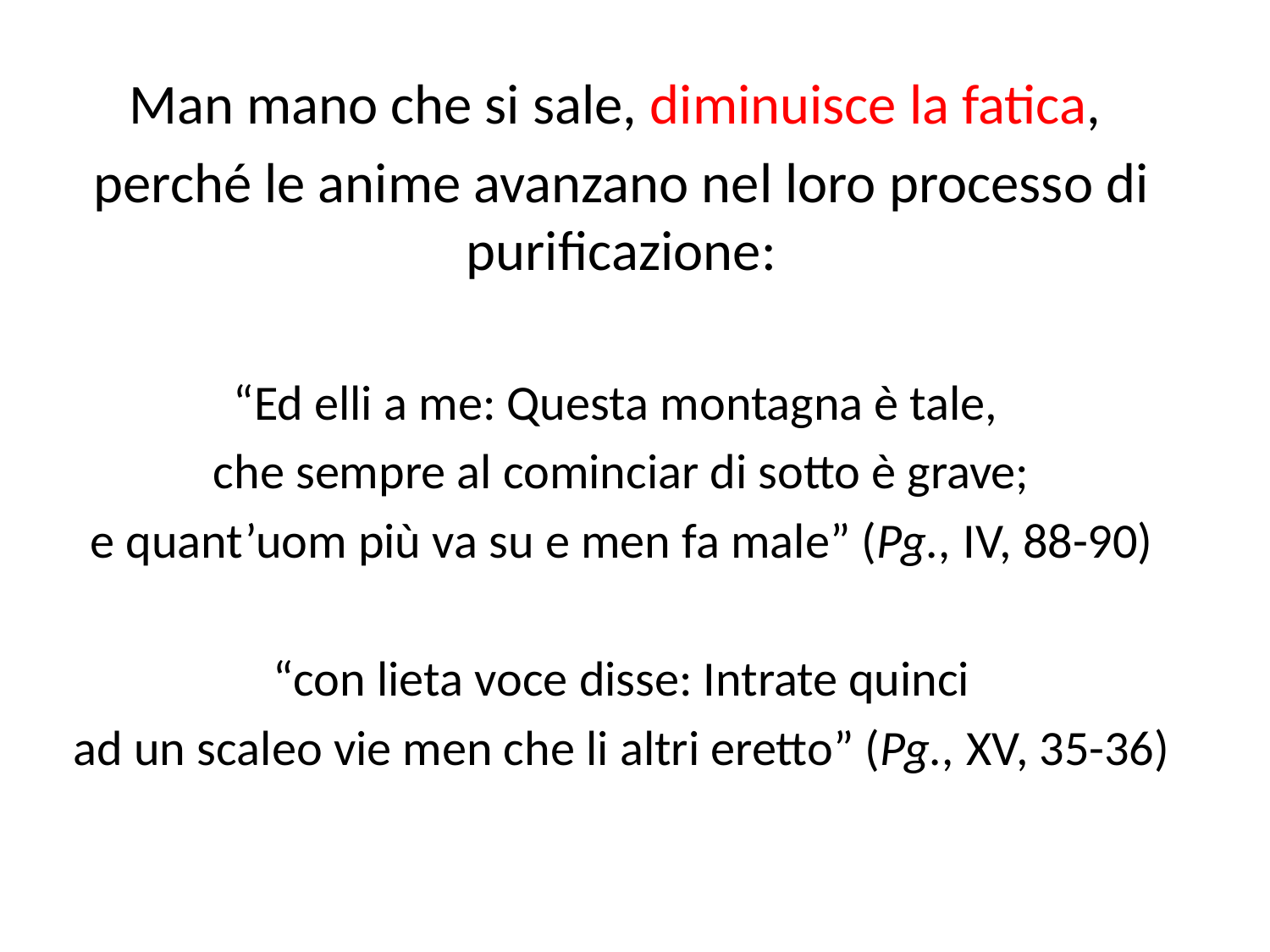

Man mano che si sale, diminuisce la fatica,
perché le anime avanzano nel loro processo di purificazione:

“Ed elli a me: Questa montagna è tale,
che sempre al cominciar di sotto è grave;
e quant’uom più va su e men fa male” (Pg., IV, 88-90)

“con lieta voce disse: Intrate quinci
ad un scaleo vie men che li altri eretto” (Pg., XV, 35-36)